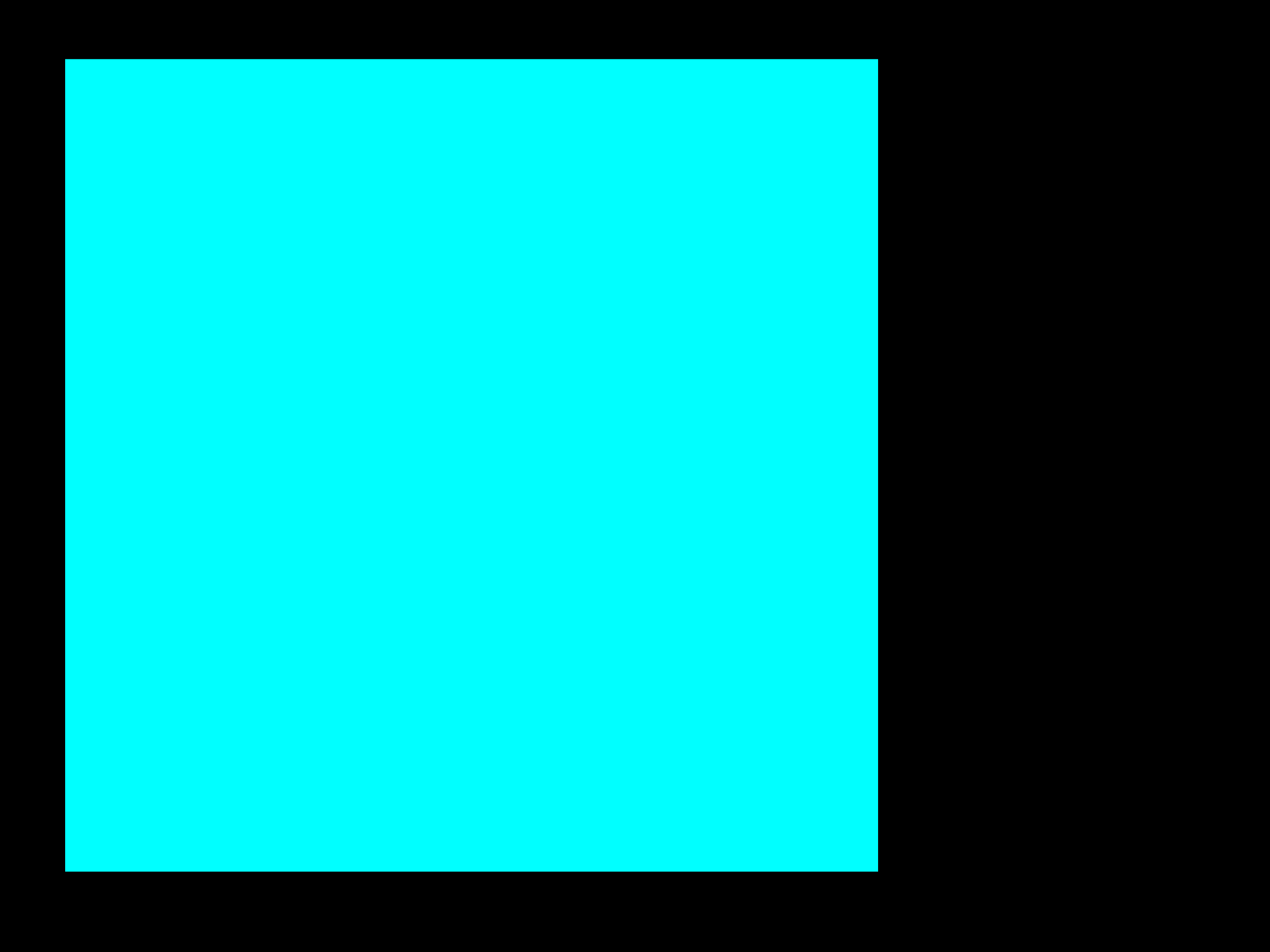

# If this was our 2.0

A 3.0 would look like this

A 4.0 would look like this